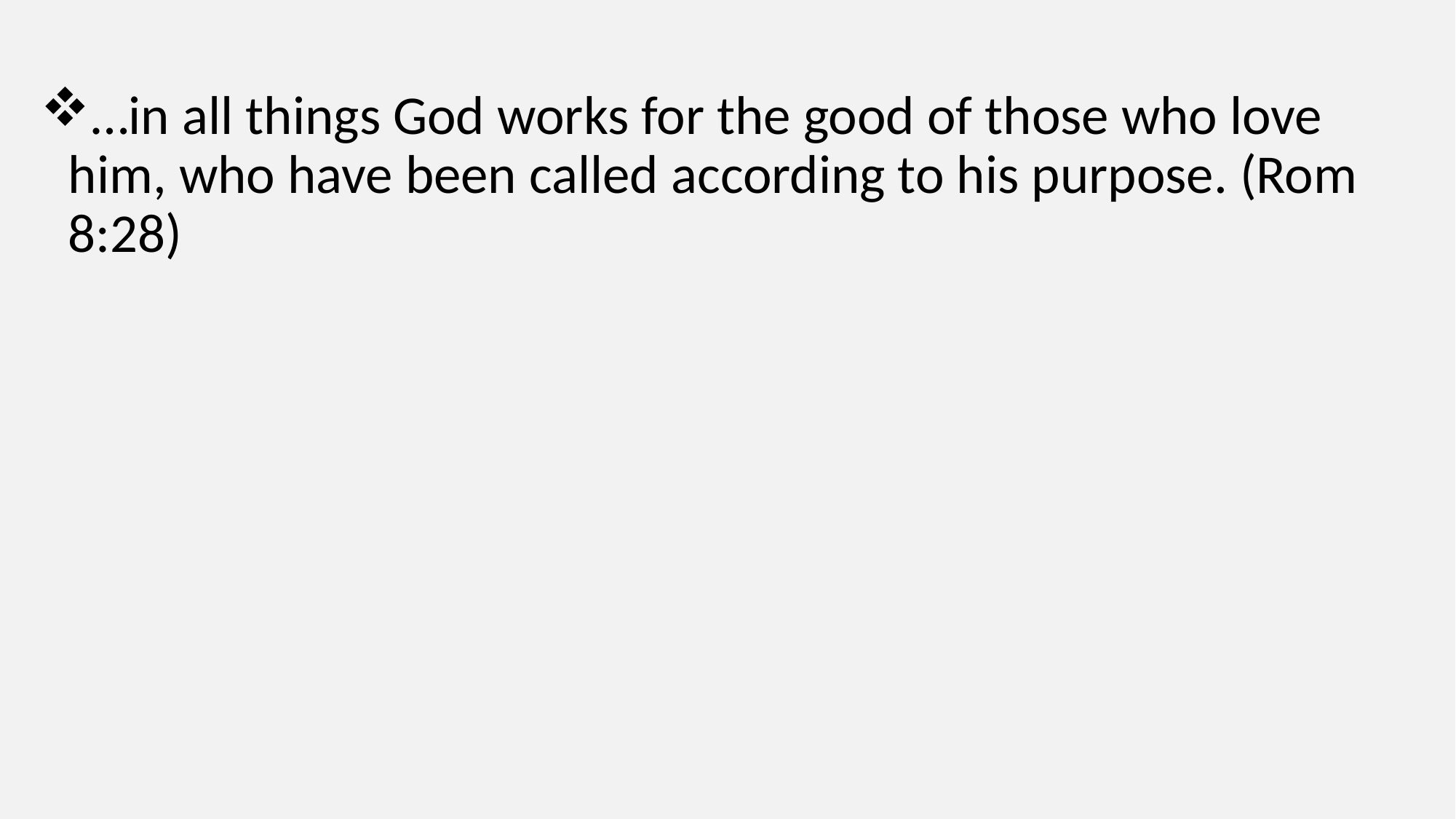

#
…in all things God works for the good of those who love him, who have been called according to his purpose. (Rom 8:28)